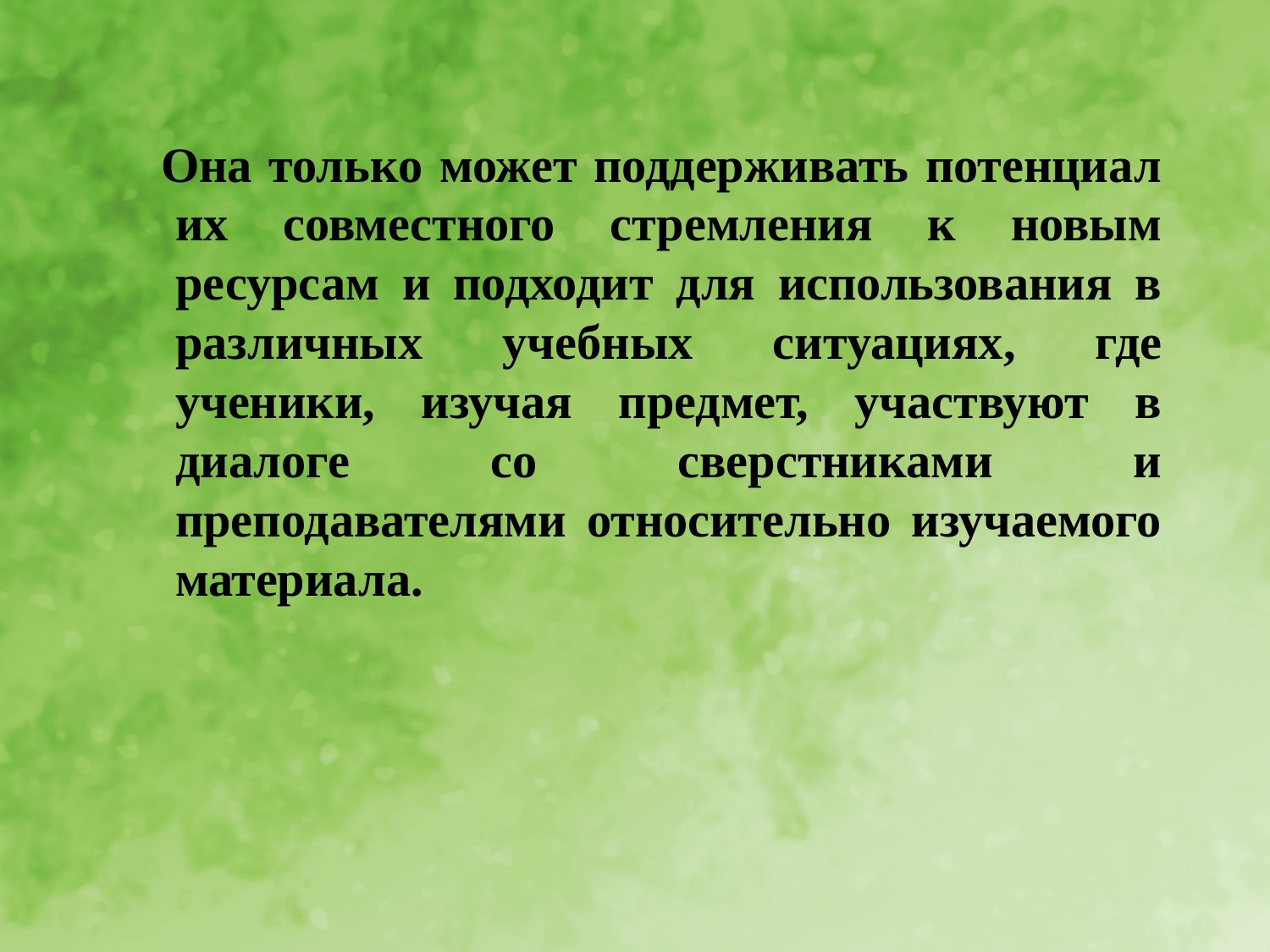

#
  Она только может поддерживать потенциал их совместного стремления к новым ресурсам и подходит для использования в различных учебных ситуациях, где ученики, изучая предмет, участвуют в диалоге со сверстниками и преподавателями относительно изучаемого материала.